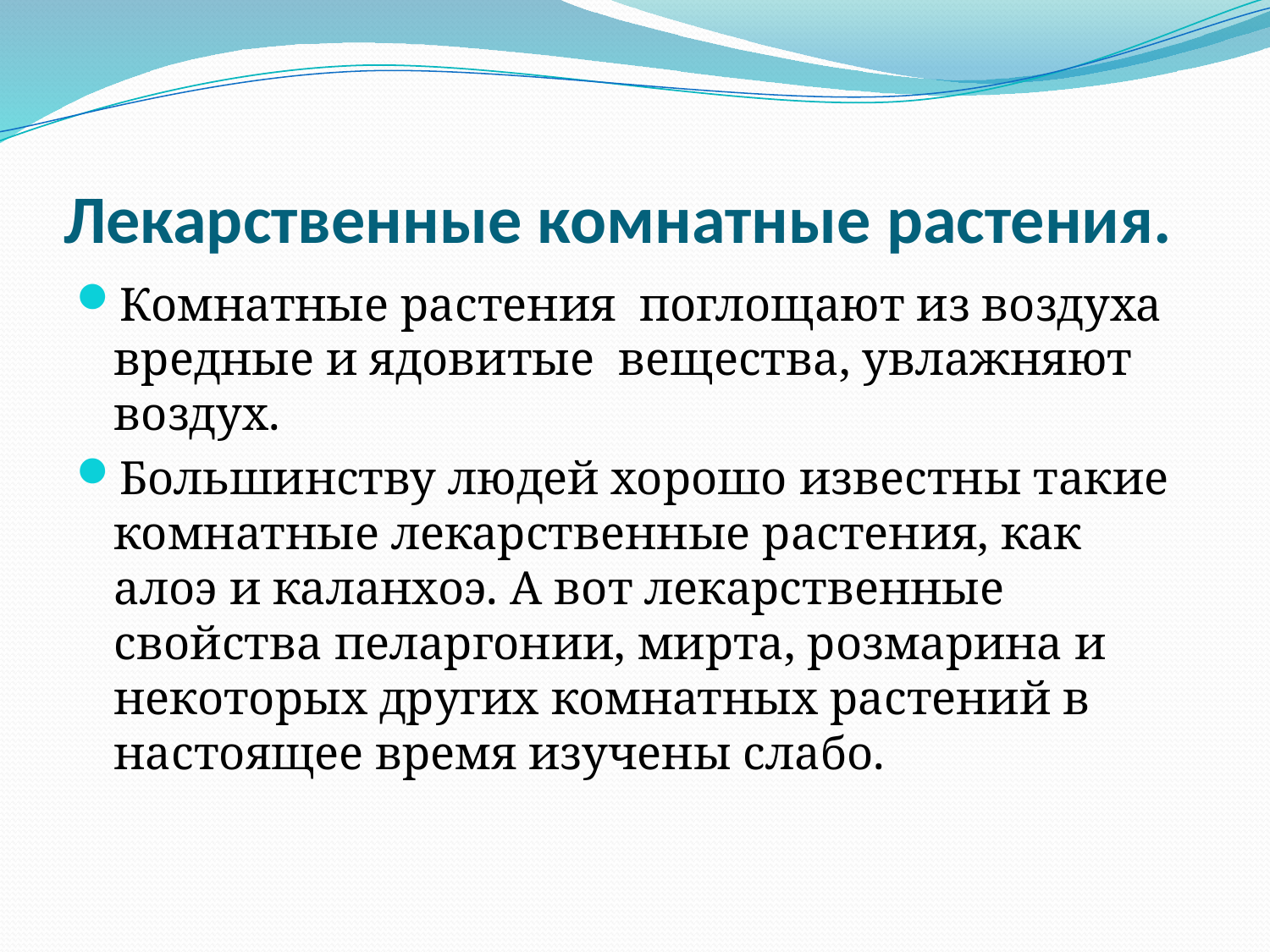

# Лекарственные комнатные растения.
Комнатные растения  поглощают из воздуха вредные и ядовитые  вещества, увлажняют воздух.
Большинству людей хорошо известны такие комнатные лекарственные растения, как алоэ и каланхоэ. А вот лекарственные свойства пеларгонии, мирта, розмарина и некоторых других комнатных растений в настоящее время изучены слабо.